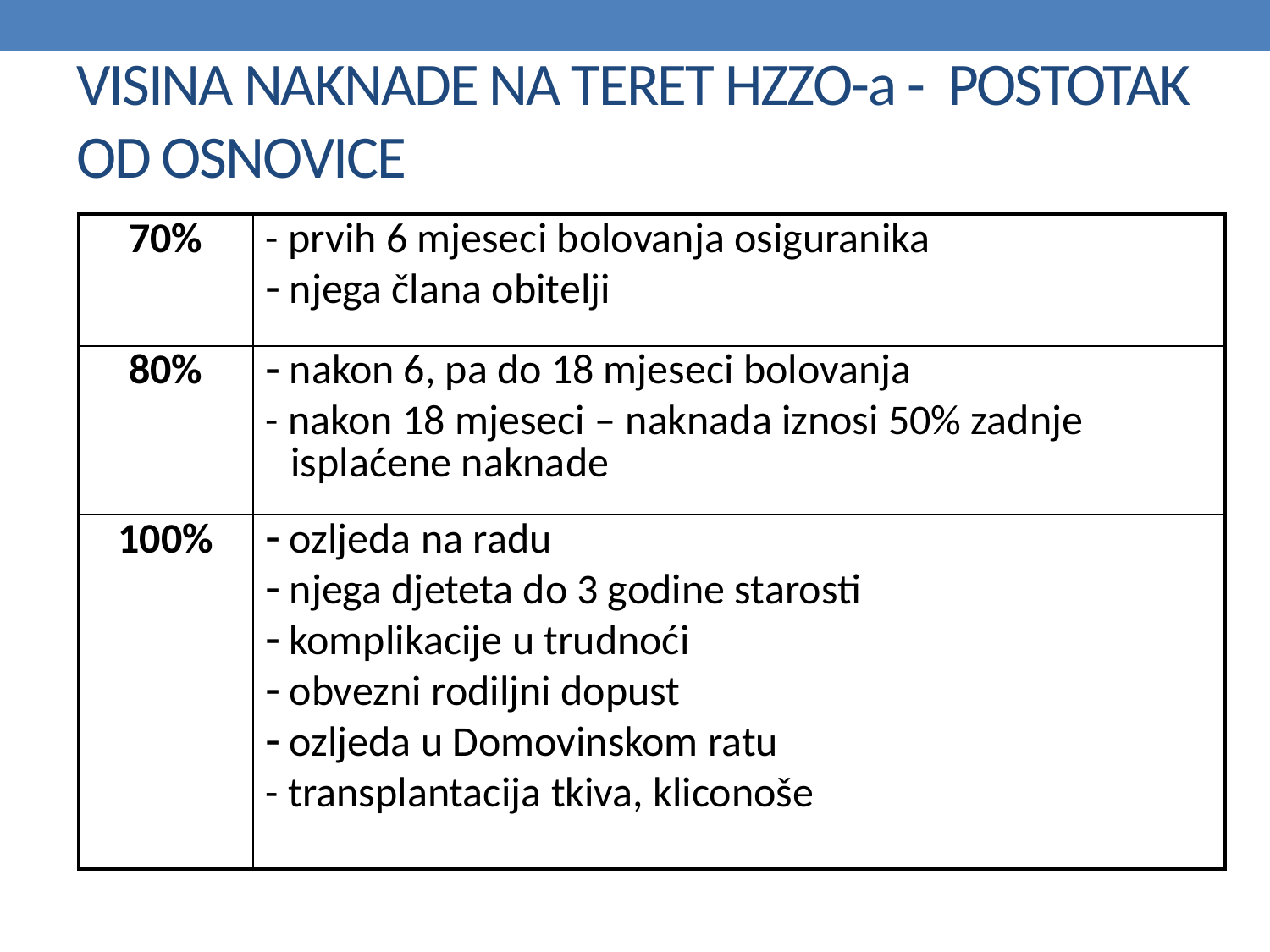

# VISINA NAKNADE NA TERET HZZO-a -  POSTOTAK OD OSNOVICE
| 70% | - prvih 6 mjeseci bolovanja osiguranika njega člana obitelji |
| --- | --- |
| 80% | nakon 6, pa do 18 mjeseci bolovanja - nakon 18 mjeseci – naknada iznosi 50% zadnje isplaćene naknade |
| 100% | ozljeda na radu njega djeteta do 3 godine starosti komplikacije u trudnoći obvezni rodiljni dopust ozljeda u Domovinskom ratu - transplantacija tkiva, kliconoše |